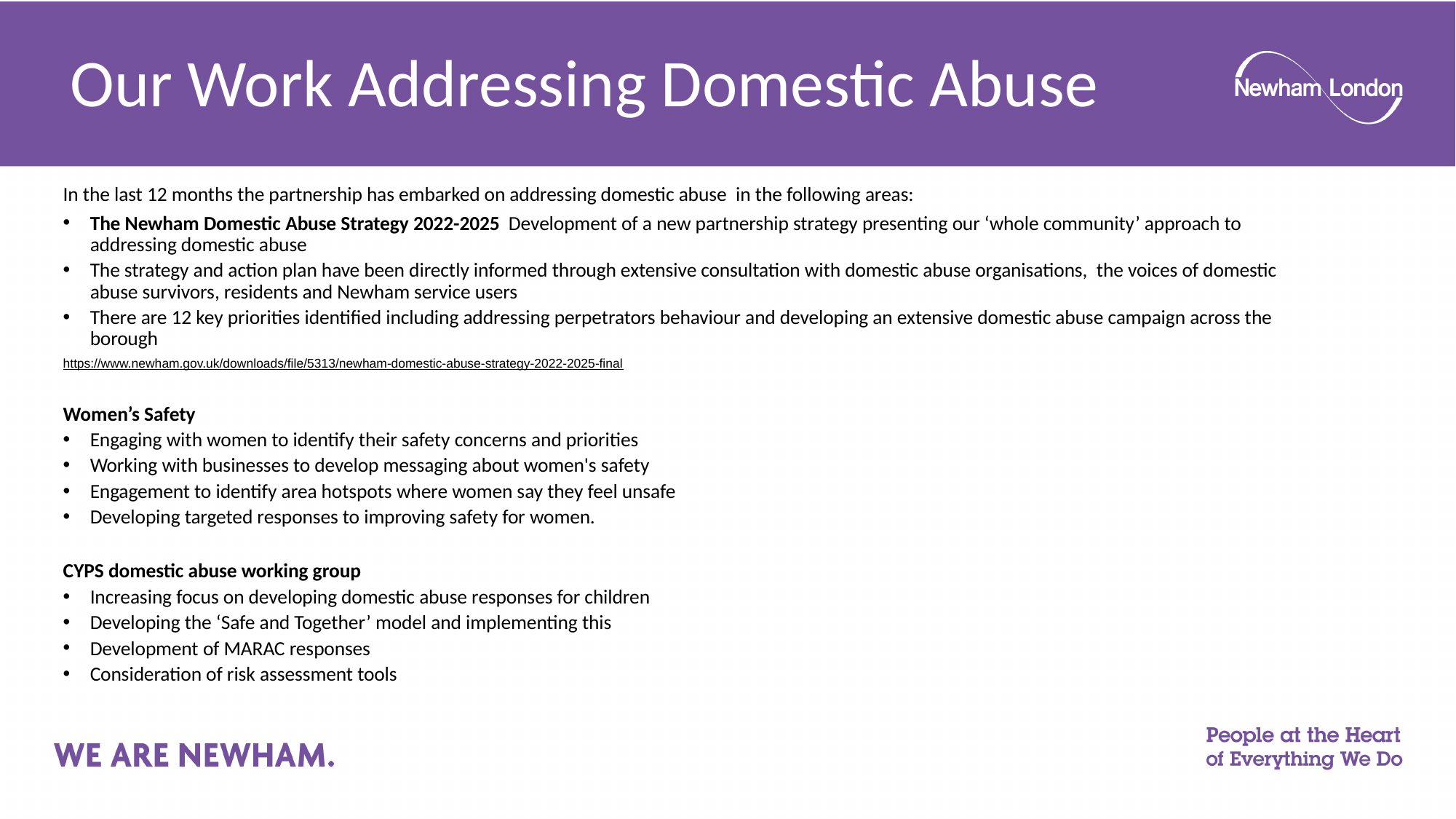

# Our Work Addressing Domestic Abuse
In the last 12 months the partnership has embarked on addressing domestic abuse  in the following areas:
The Newham Domestic Abuse Strategy 2022-2025  Development of a new partnership strategy presenting our ‘whole community’ approach to addressing domestic abuse
The strategy and action plan have been directly informed through extensive consultation with domestic abuse organisations,  the voices of domestic abuse survivors, residents and Newham service users
There are 12 key priorities identified including addressing perpetrators behaviour and developing an extensive domestic abuse campaign across the borough
https://www.newham.gov.uk/downloads/file/5313/newham-domestic-abuse-strategy-2022-2025-final

Women’s Safety
Engaging with women to identify their safety concerns and priorities
Working with businesses to develop messaging about women's safety
Engagement to identify area hotspots where women say they feel unsafe
Developing targeted responses to improving safety for women.

CYPS domestic abuse working group
Increasing focus on developing domestic abuse responses for children
Developing the ‘Safe and Together’ model and implementing this
Development of MARAC responses
Consideration of risk assessment tools